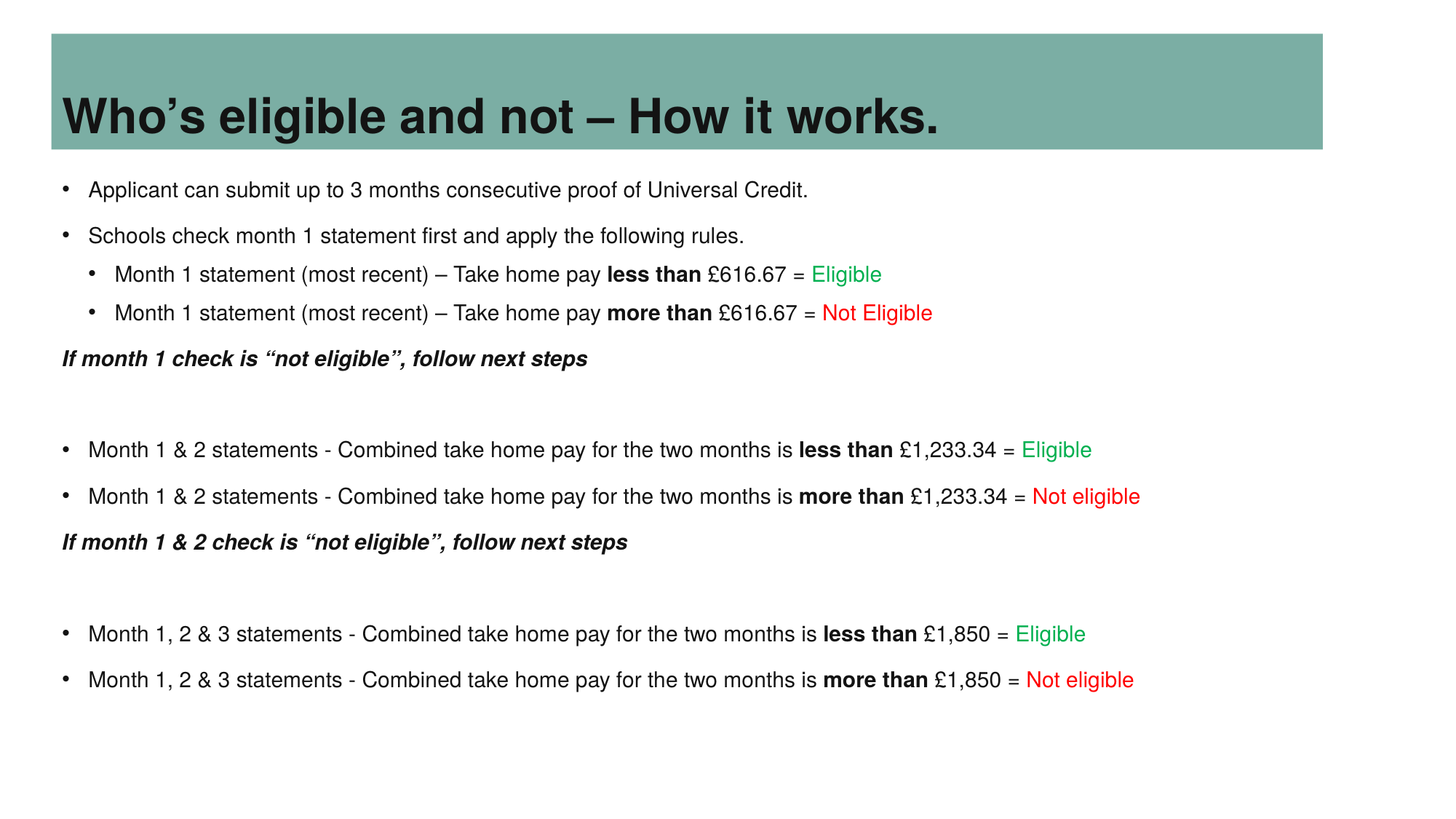

# Who’s eligible and not – How it works.
Applicant can submit up to 3 months consecutive proof of Universal Credit.
Schools check month 1 statement first and apply the following rules.
Month 1 statement (most recent) – Take home pay less than £616.67 = Eligible
Month 1 statement (most recent) – Take home pay more than £616.67 = Not Eligible
If month 1 check is “not eligible”, follow next steps

Month 1 & 2 statements - Combined take home pay for the two months is less than £1,233.34 = Eligible
Month 1 & 2 statements - Combined take home pay for the two months is more than £1,233.34 = Not eligible
If month 1 & 2 check is “not eligible”, follow next steps

Month 1, 2 & 3 statements - Combined take home pay for the two months is less than £1,850 = Eligible
Month 1, 2 & 3 statements - Combined take home pay for the two months is more than £1,850 = Not eligible